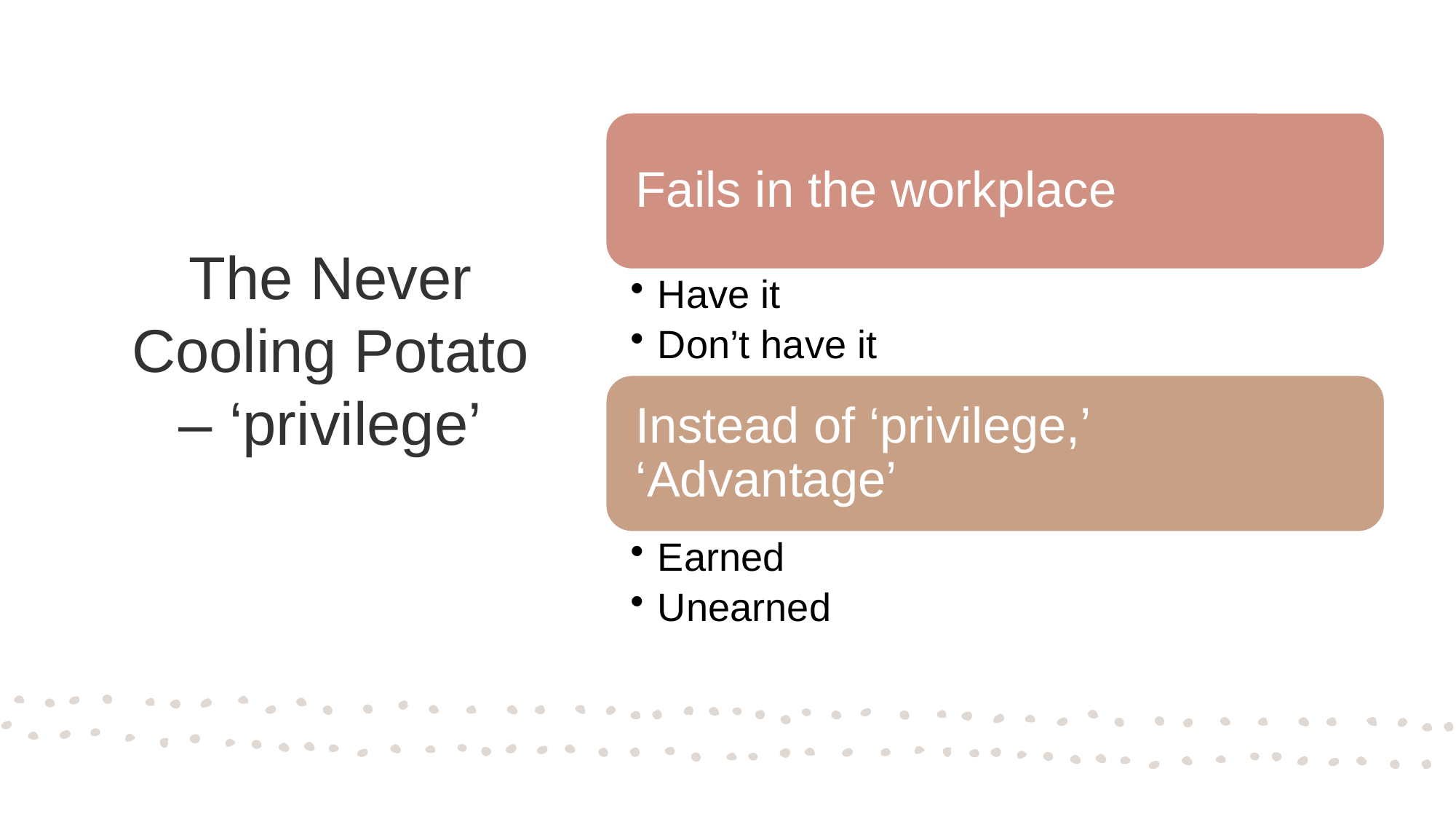

Fails in the workplace
Have it
Don’t have it
Instead of ‘privilege,’ ‘Advantage’
Earned
Unearned
# The Never Cooling Potato – ‘privilege’